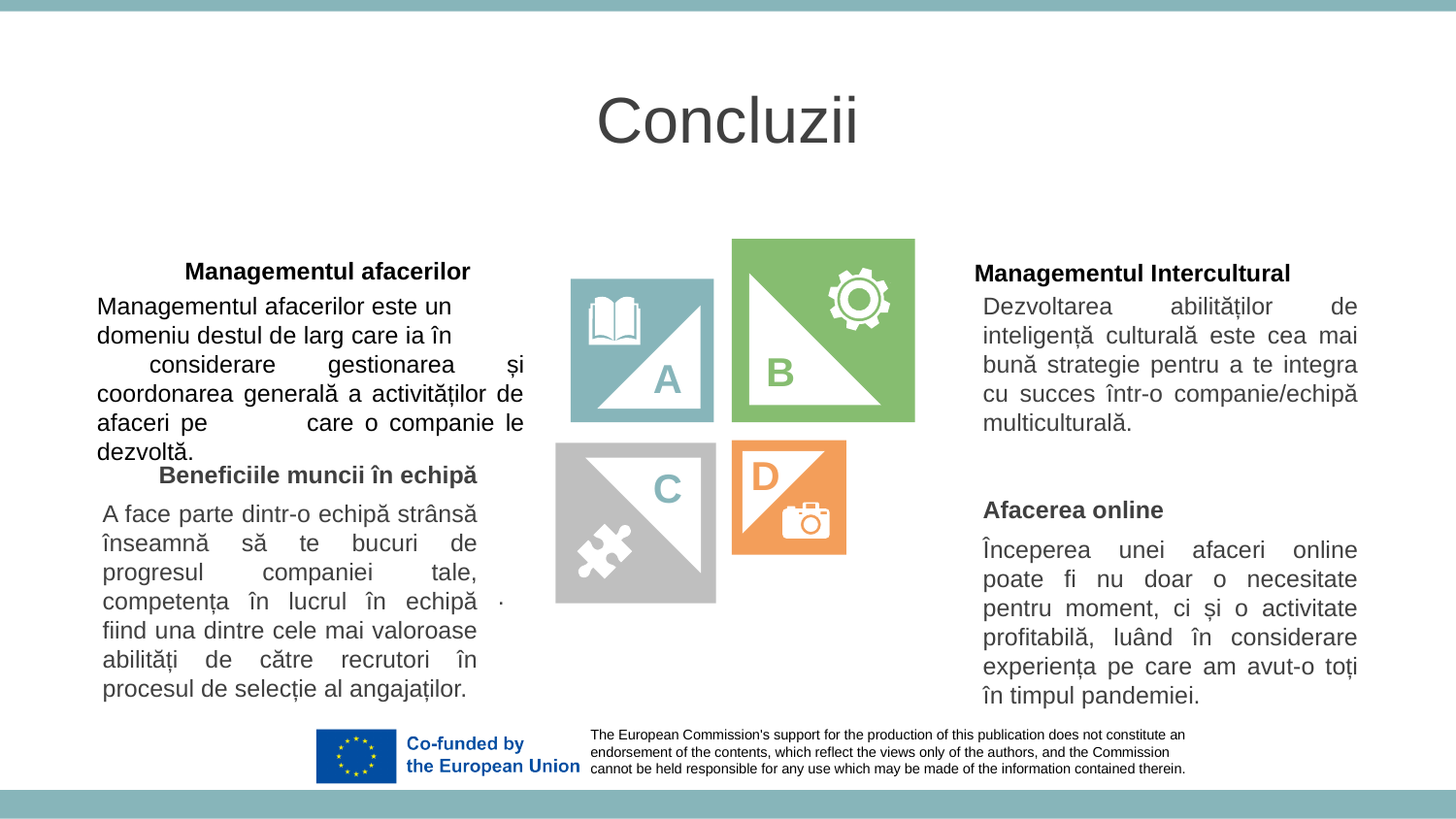

Concluzii

Managementul afacerilor
Managementul afacerilor este un           domeniu destul de larg care ia în            considerare gestionarea și coordonarea generală a activităților de afaceri pe         care o companie le dezvoltă.

.
Managementul Intercultural
Dezvoltarea abilităților de inteligență culturală este cea mai bună strategie pentru a te integra cu succes într-o companie/echipă multiculturală.

B
A

D
Beneficiile muncii în echipă
A face parte dintr-o echipă strânsă înseamnă să te bucuri de progresul companiei tale, competența în lucrul în echipă fiind una dintre cele mai valoroase abilități de către recrutori în procesul de selecție al angajaților.
C
Afacerea online
Începerea unei afaceri online poate fi nu doar o necesitate pentru moment, ci și o activitate profitabilă, luând în considerare experiența pe care am avut-o toți în timpul pandemiei.